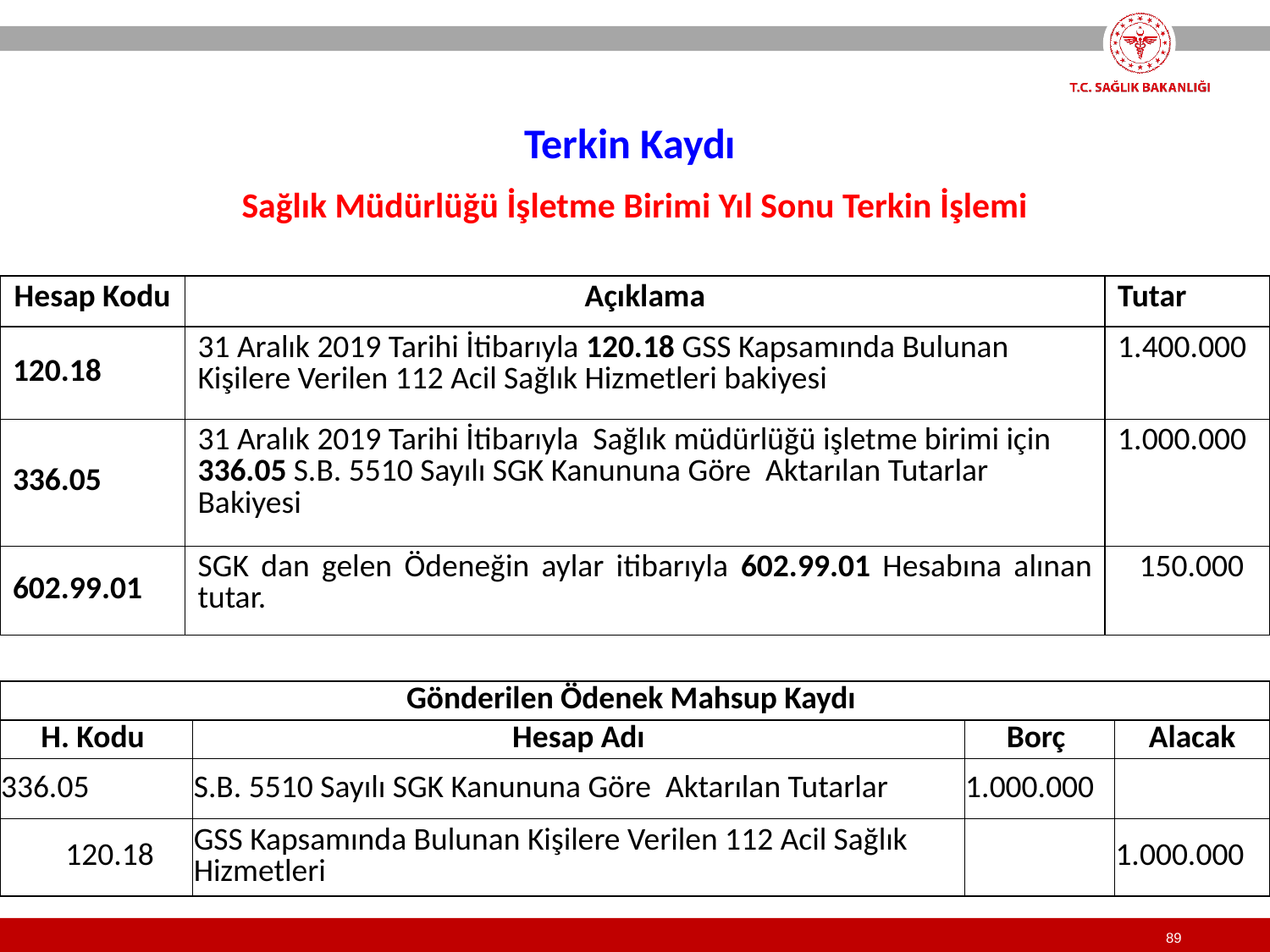

Terkin Kaydı
Sağlık Müdürlüğü İşletme Birimi Yıl Sonu Terkin İşlemi
| Hesap Kodu | Açıklama | Tutar |
| --- | --- | --- |
| 120.18 | 31 Aralık 2019 Tarihi İtibarıyla 120.18 GSS Kapsamında Bulunan Kişilere Verilen 112 Acil Sağlık Hizmetleri bakiyesi | 1.400.000 |
| 336.05 | 31 Aralık 2019 Tarihi İtibarıyla Sağlık müdürlüğü işletme birimi için 336.05 S.B. 5510 Sayılı SGK Kanununa Göre Aktarılan Tutarlar Bakiyesi | 1.000.000 |
| 602.99.01 | SGK dan gelen Ödeneğin aylar itibarıyla 602.99.01 Hesabına alınan tutar. | 150.000 |
| Gönderilen Ödenek Mahsup Kaydı |  |  |  |
| --- | --- | --- | --- |
| H. Kodu | Hesap Adı | Borç | Alacak |
| 336.05 | S.B. 5510 Sayılı SGK Kanununa Göre Aktarılan Tutarlar | 1.000.000 |  |
| 120.18 | GSS Kapsamında Bulunan Kişilere Verilen 112 Acil Sağlık Hizmetleri |  | 1.000.000 |